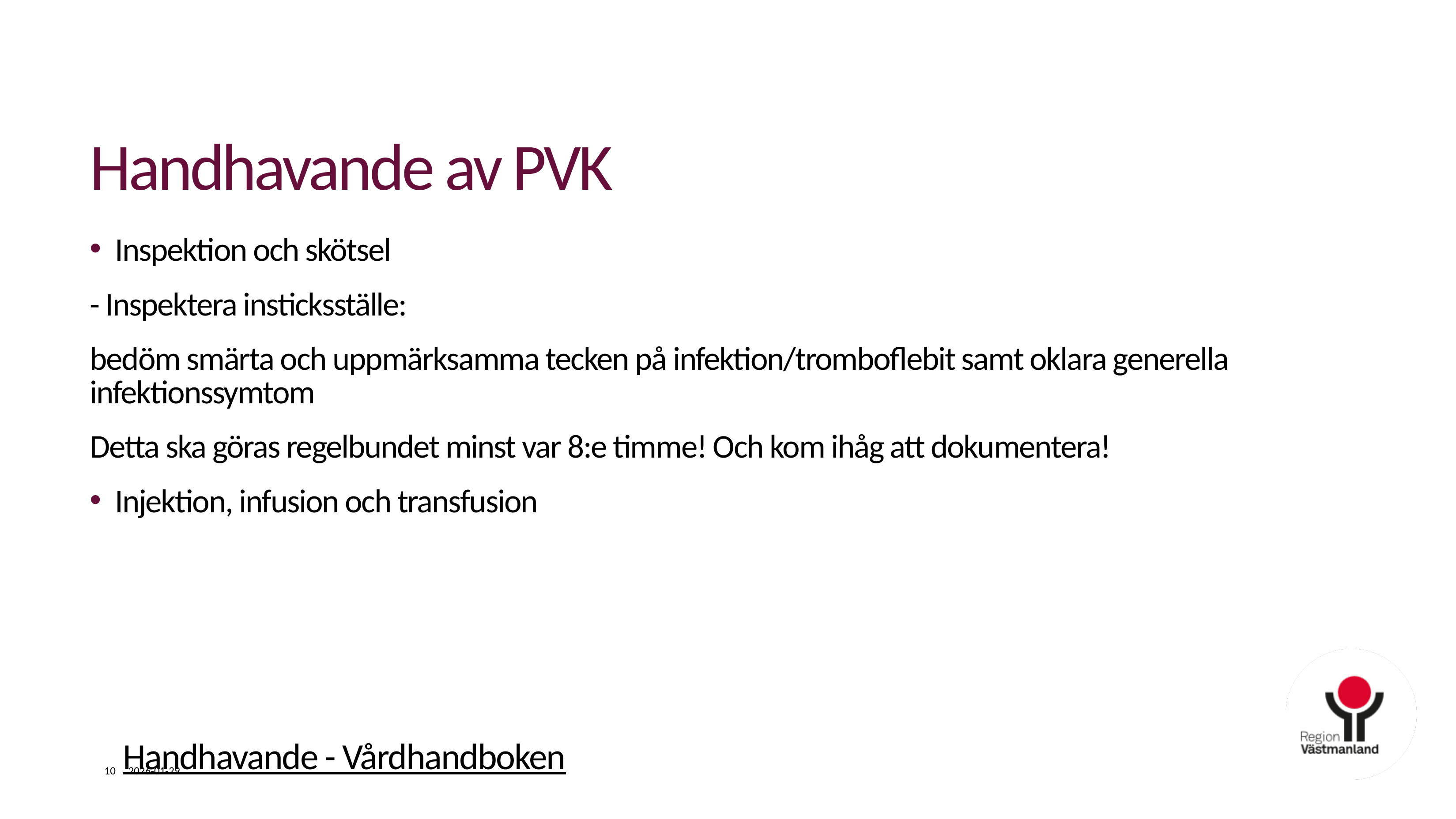

# Handhavande av PVK
Inspektion och skötsel
- Inspektera insticksställe:
bedöm smärta och uppmärksamma tecken på infektion/tromboflebit samt oklara generella infektionssymtom
Detta ska göras regelbundet minst var 8:e timme! Och kom ihåg att dokumentera!
Injektion, infusion och transfusion

Handhavande - Vårdhandboken

10
2026-01-29